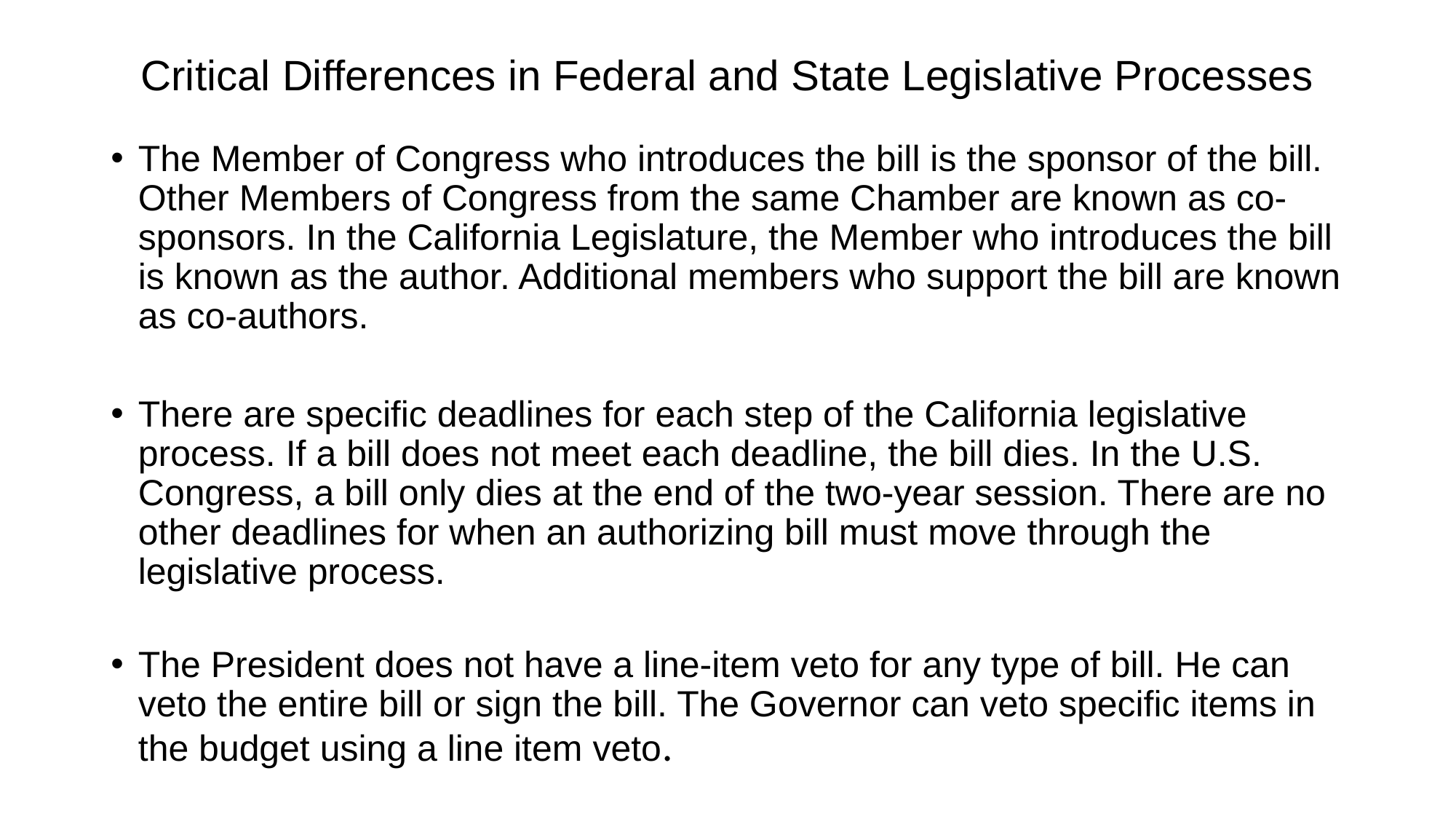

# Critical Differences in Federal and State Legislative Processes
The Member of Congress who introduces the bill is the sponsor of the bill. Other Members of Congress from the same Chamber are known as co-sponsors. In the California Legislature, the Member who introduces the bill is known as the author. Additional members who support the bill are known as co-authors.
There are specific deadlines for each step of the California legislative process. If a bill does not meet each deadline, the bill dies. In the U.S. Congress, a bill only dies at the end of the two-year session. There are no other deadlines for when an authorizing bill must move through the legislative process.
The President does not have a line-item veto for any type of bill. He can veto the entire bill or sign the bill. The Governor can veto specific items in the budget using a line item veto.